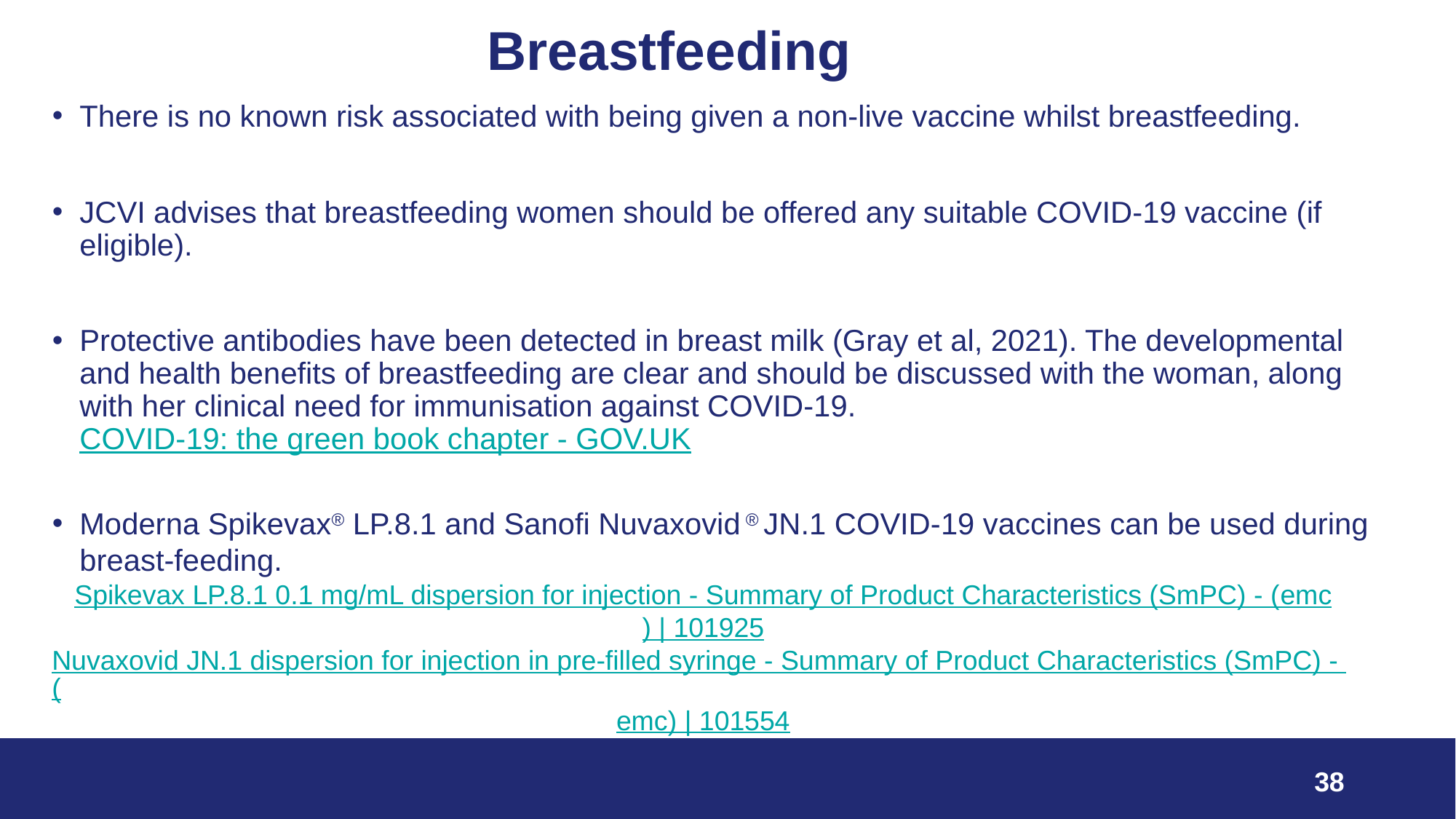

# Breastfeeding
There is no known risk associated with being given a non-live vaccine whilst breastfeeding.

JCVI advises that breastfeeding women should be offered any suitable COVID-19 vaccine (if eligible).

Protective antibodies have been detected in breast milk (Gray et al, 2021). The developmental and health benefits of breastfeeding are clear and should be discussed with the woman, along with her clinical need for immunisation against COVID-19. COVID-19: the green book chapter - GOV.UK

Moderna Spikevax® LP.8.1 and Sanofi Nuvaxovid ® JN.1 COVID-19 vaccines can be used during breast-feeding.

Spikevax LP.8.1 0.1 mg/mL dispersion for injection - Summary of Product Characteristics (SmPC) - (emc) | 101925
Nuvaxovid JN.1 dispersion for injection in pre-filled syringe - Summary of Product Characteristics (SmPC) - (emc) | 101554
38